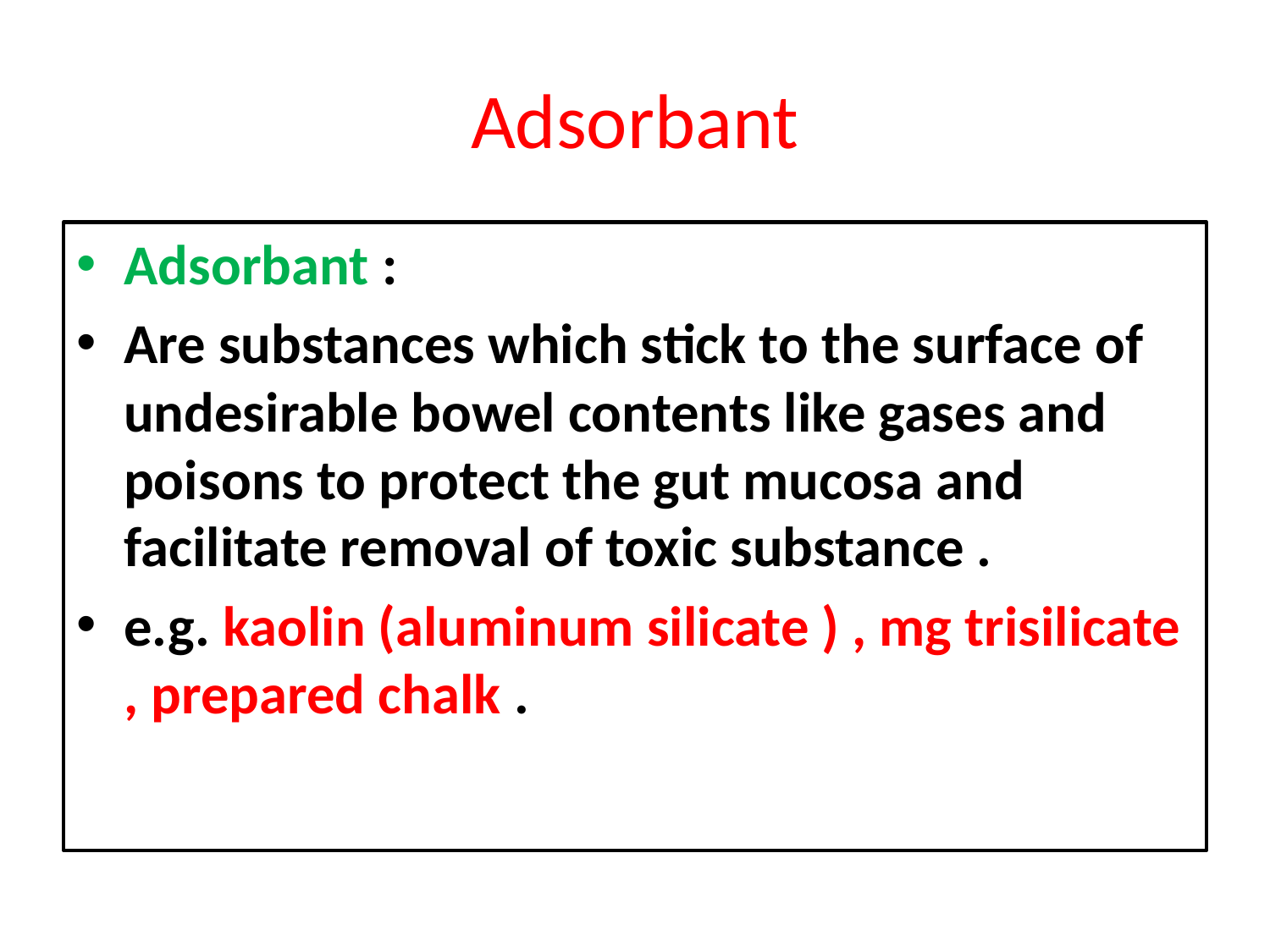

# Adsorbant
Adsorbant :
Are substances which stick to the surface of undesirable bowel contents like gases and poisons to protect the gut mucosa and facilitate removal of toxic substance .
e.g. kaolin (aluminum silicate ) , mg trisilicate , prepared chalk .